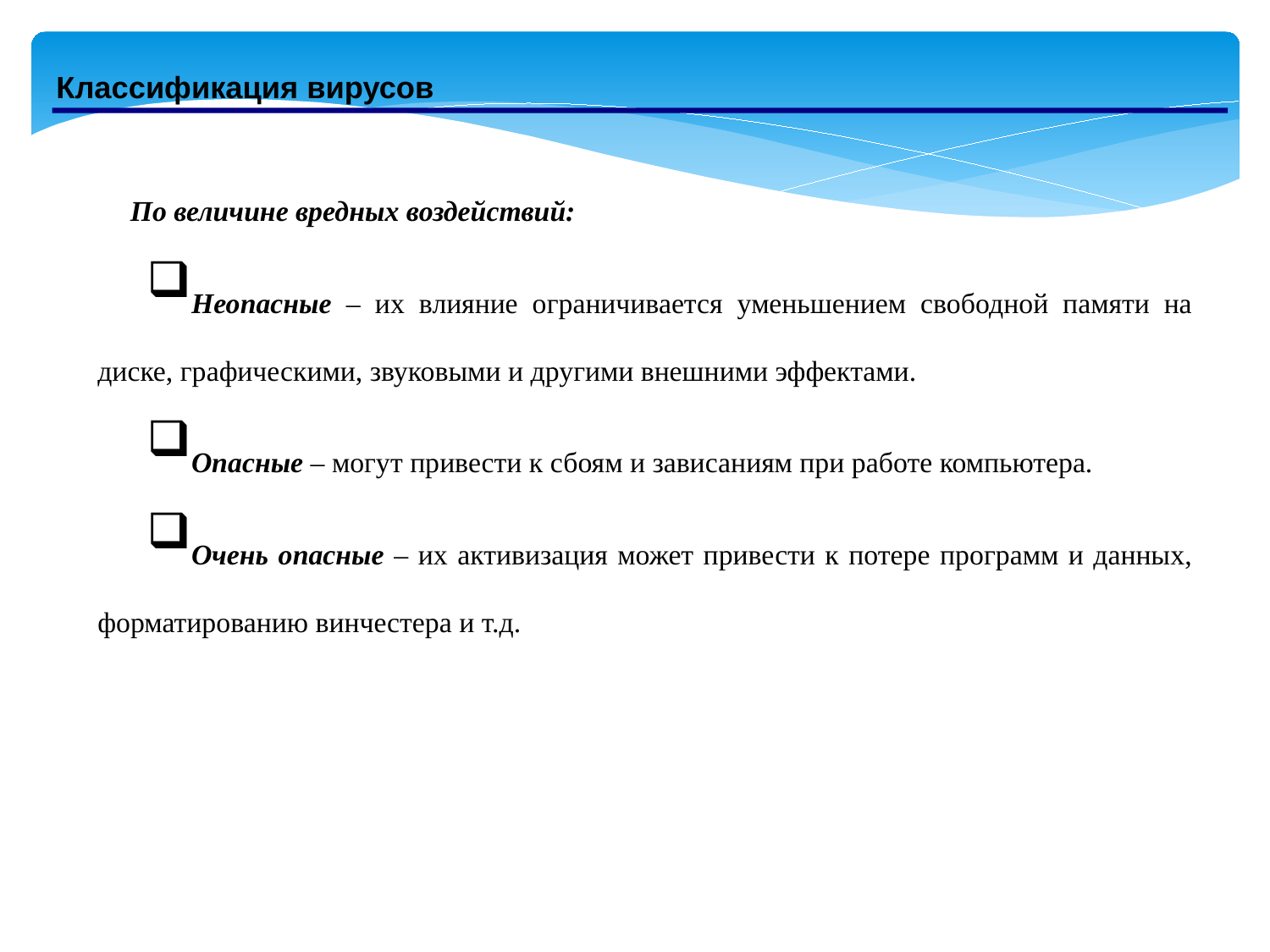

Классификация вирусов

По величине вредных воздействий:
Неопасные – их влияние ограничивается уменьшением свободной памяти на диске, графическими, звуковыми и другими внешними эффектами.
Опасные – могут привести к сбоям и зависаниям при работе компьютера.
Очень опасные – их активизация может привести к потере программ и данных, форматированию винчестера и т.д.